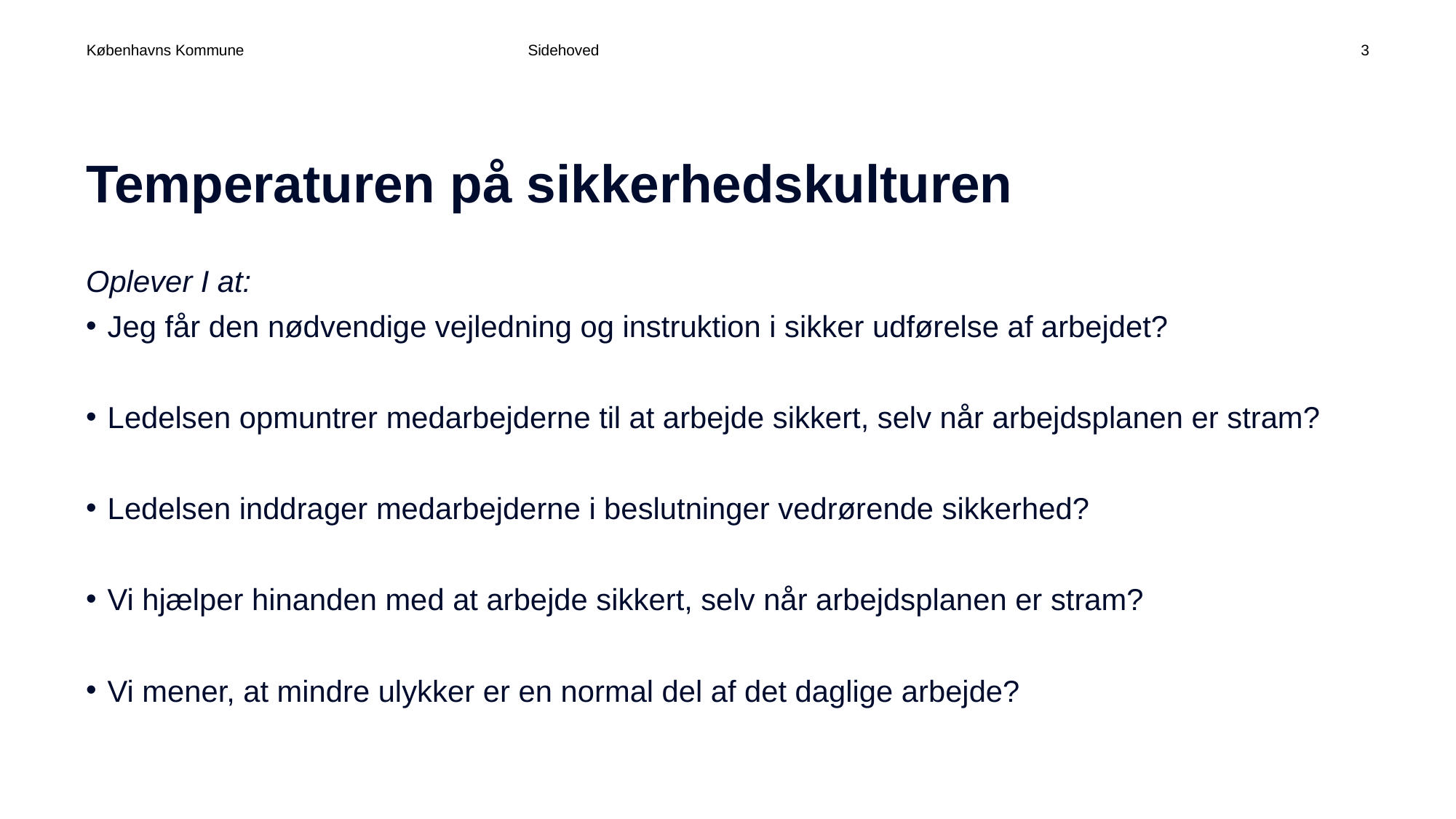

Sidehoved
3
# Temperaturen på sikkerhedskulturen
Oplever I at:
Jeg får den nødvendige vejledning og instruktion i sikker udførelse af arbejdet?

Ledelsen opmuntrer medarbejderne til at arbejde sikkert, selv når arbejdsplanen er stram?

Ledelsen inddrager medarbejderne i beslutninger vedrørende sikkerhed?

Vi hjælper hinanden med at arbejde sikkert, selv når arbejdsplanen er stram?

Vi mener, at mindre ulykker er en normal del af det daglige arbejde?